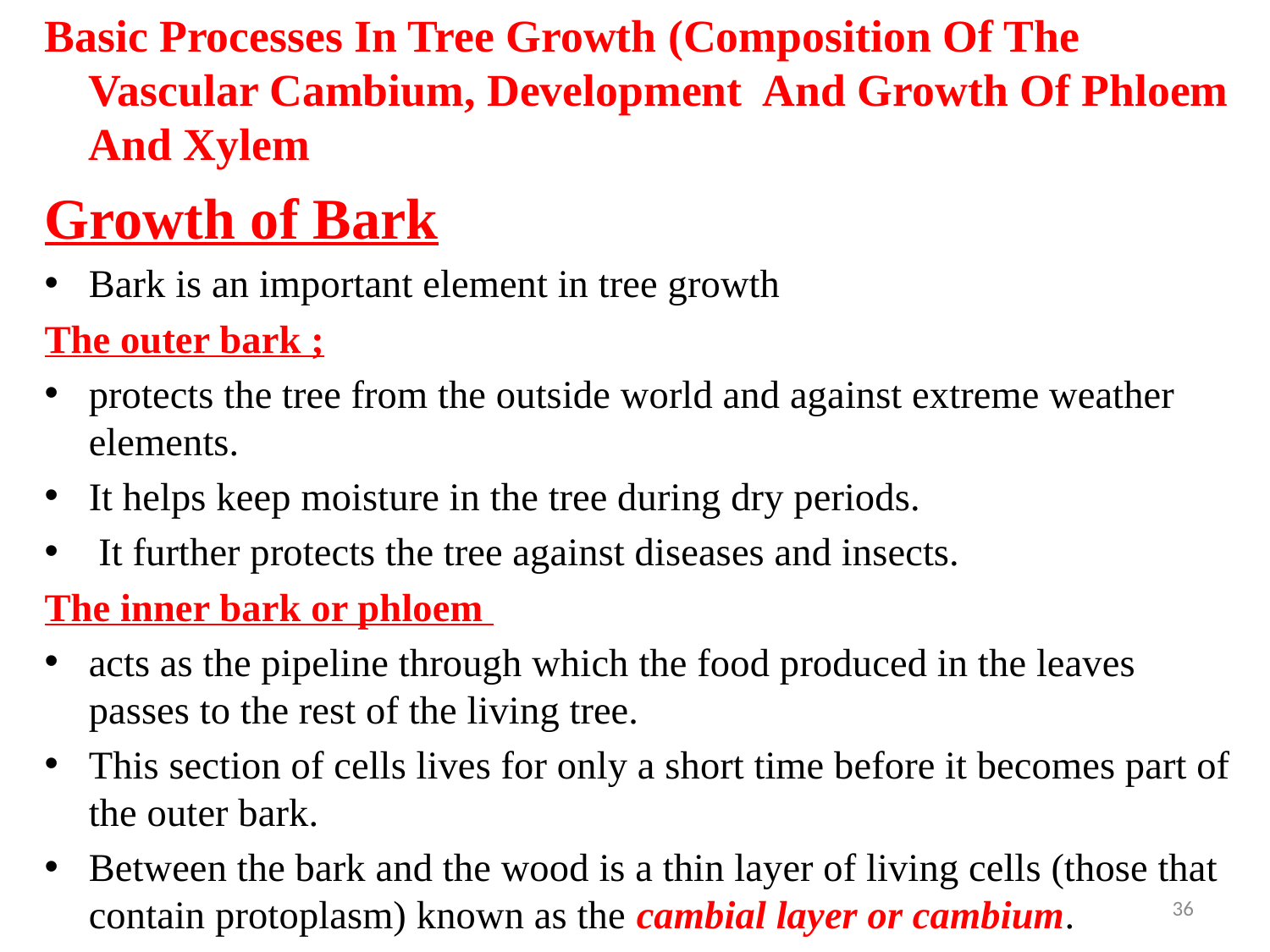

Basic Processes In Tree Growth (Composition Of The Vascular Cambium, Development  And Growth Of Phloem And Xylem
Growth of Bark
Bark is an important element in tree growth
The outer bark ;
protects the tree from the outside world and against extreme weather elements.
It helps keep moisture in the tree during dry periods.
 It further protects the tree against diseases and insects.
The inner bark or phloem
acts as the pipeline through which the food produced in the leaves passes to the rest of the living tree.
This section of cells lives for only a short time before it becomes part of the outer bark.
Between the bark and the wood is a thin layer of living cells (those that contain protoplasm) known as the cambial layer or cambium.

36